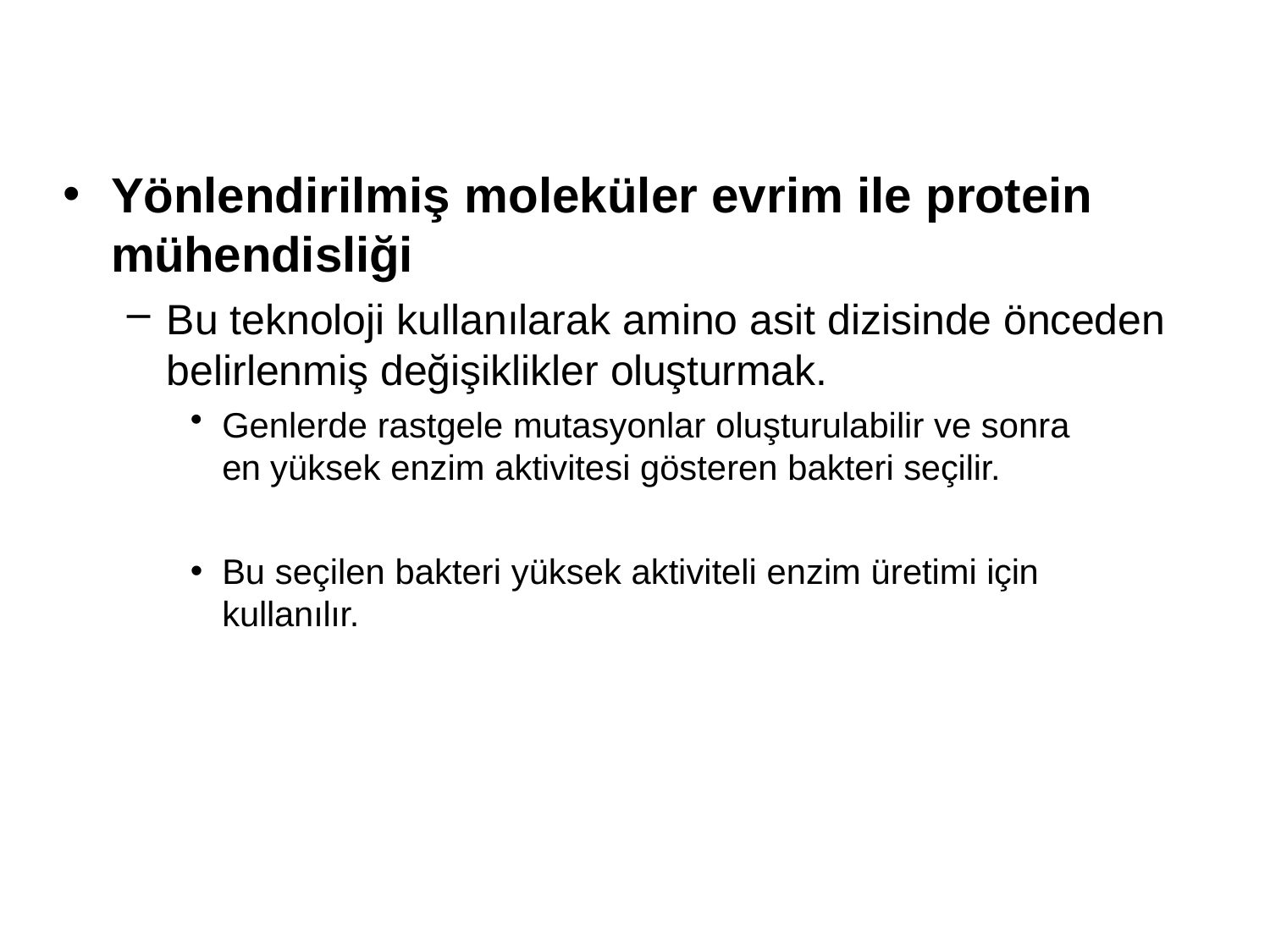

Yönlendirilmiş moleküler evrim ile protein mühendisliği
Bu teknoloji kullanılarak amino asit dizisinde önceden belirlenmiş değişiklikler oluşturmak.
Genlerde rastgele mutasyonlar oluşturulabilir ve sonra en yüksek enzim aktivitesi gösteren bakteri seçilir.

Bu seçilen bakteri yüksek aktiviteli enzim üretimi için
kullanılır.